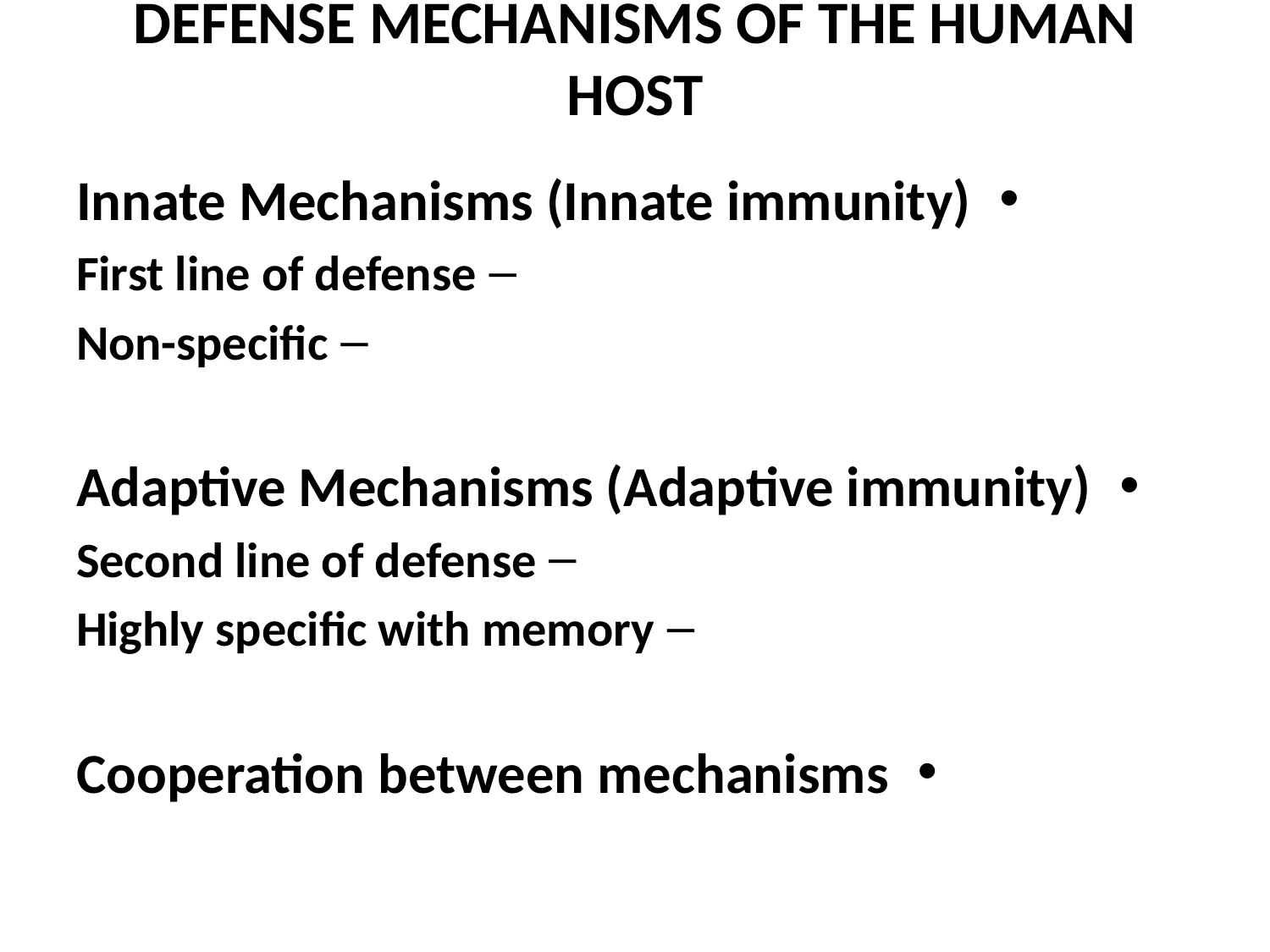

# DEFENSE MECHANISMS OF THE HUMAN HOST
Innate Mechanisms (Innate immunity)
First line of defense
Non-specific

Adaptive Mechanisms (Adaptive immunity)
Second line of defense
Highly specific with memory

Cooperation between mechanisms